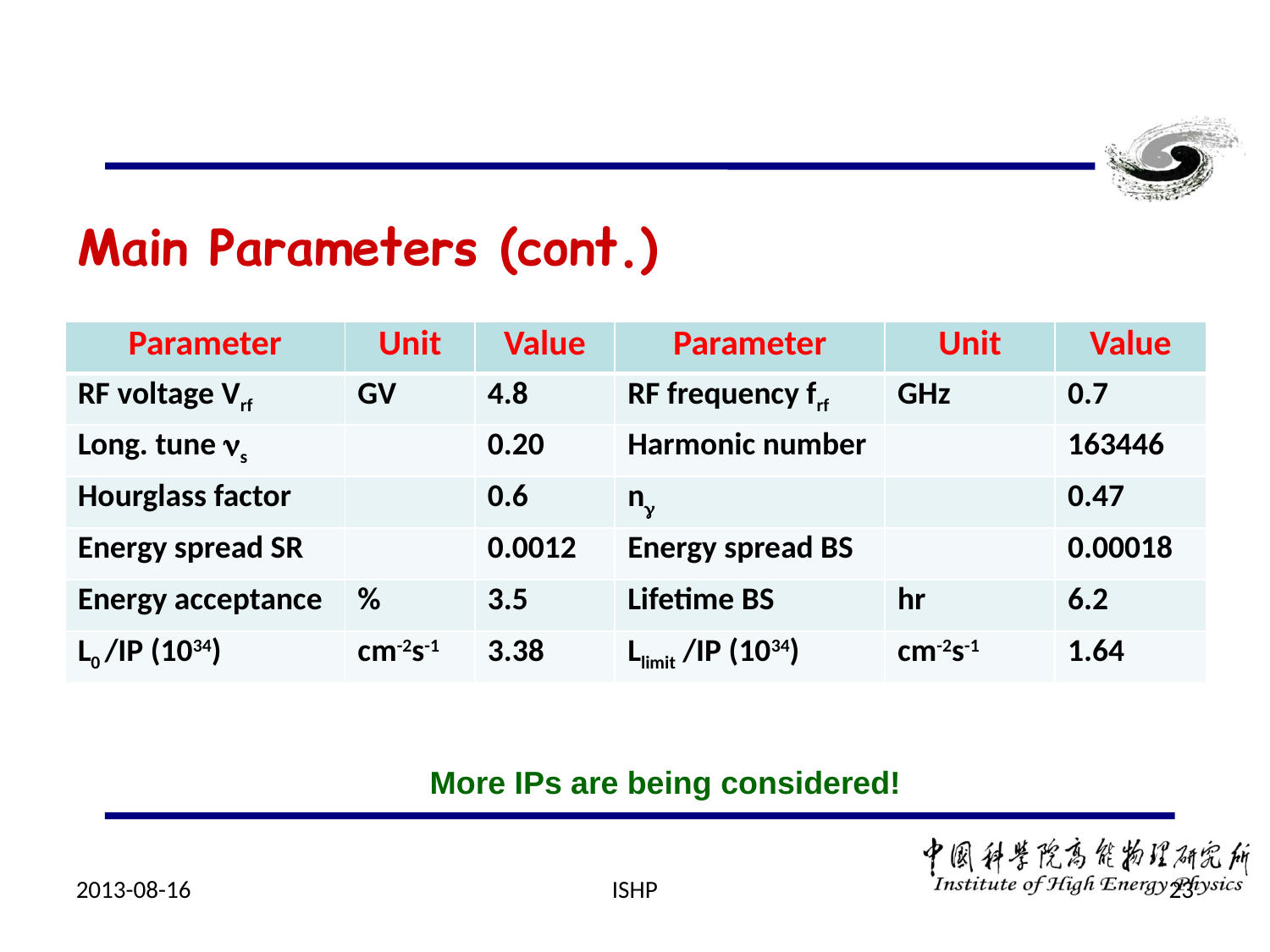

Main Parameters (cont.)
| Parameter | Unit | Value | Parameter | Unit | Value |
| --- | --- | --- | --- | --- | --- |
| RF voltage Vrf | GV | 4.8 | RF frequency frf | GHz | 0.7 |
| Long. tune νs |  | 0.20 | Harmonic number |  | 163446 |
| Hourglass factor |  | 0.6 | nγ |  | 0.47 |
| Energy spread SR |  | 0.0012 | Energy spread BS |  | 0.00018 |
| Energy acceptance | % | 3.5 | Lifetime BS | hr | 6.2 |
| L0 /IP (1034) | cm-2s-1 | 3.38 | Llimit /IP (1034) | cm-2s-1 | 1.64 |
More IPs are being considered!
2013-08-16
ISHP
23